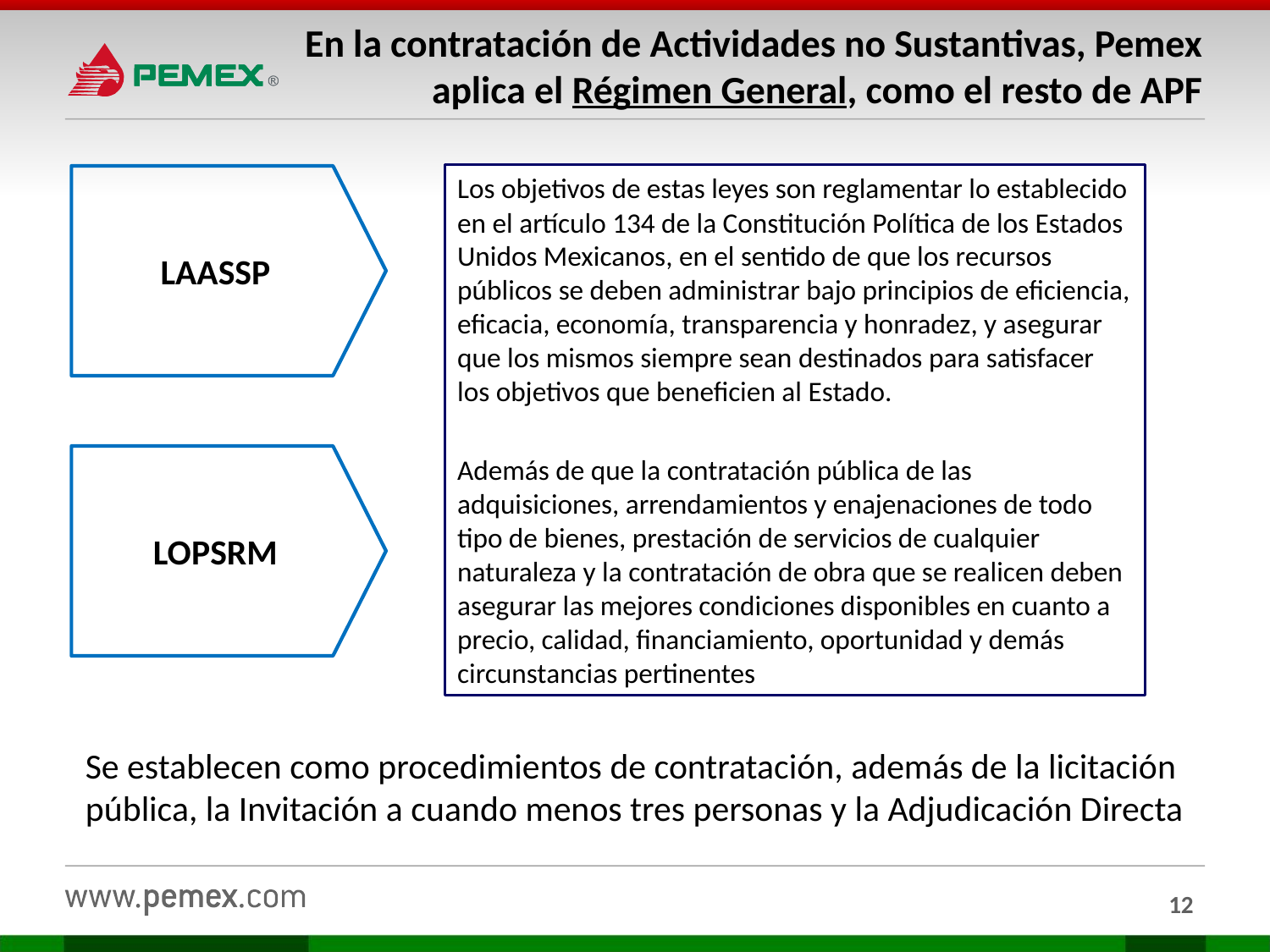

# En la contratación de Actividades no Sustantivas, Pemex aplica el Régimen General, como el resto de APF
Los objetivos de estas leyes son reglamentar lo establecido en el artículo 134 de la Constitución Política de los Estados Unidos Mexicanos, en el sentido de que los recursos públicos se deben administrar bajo principios de eficiencia, eficacia, economía, transparencia y honradez, y asegurar que los mismos siempre sean destinados para satisfacer los objetivos que beneficien al Estado.

Además de que la contratación pública de las adquisiciones, arrendamientos y enajenaciones de todo tipo de bienes, prestación de servicios de cualquier naturaleza y la contratación de obra que se realicen deben asegurar las mejores condiciones disponibles en cuanto a precio, calidad, financiamiento, oportunidad y demás circunstancias pertinentes
LAASSP
LOPSRM
Se establecen como procedimientos de contratación, además de la licitación pública, la Invitación a cuando menos tres personas y la Adjudicación Directa
12